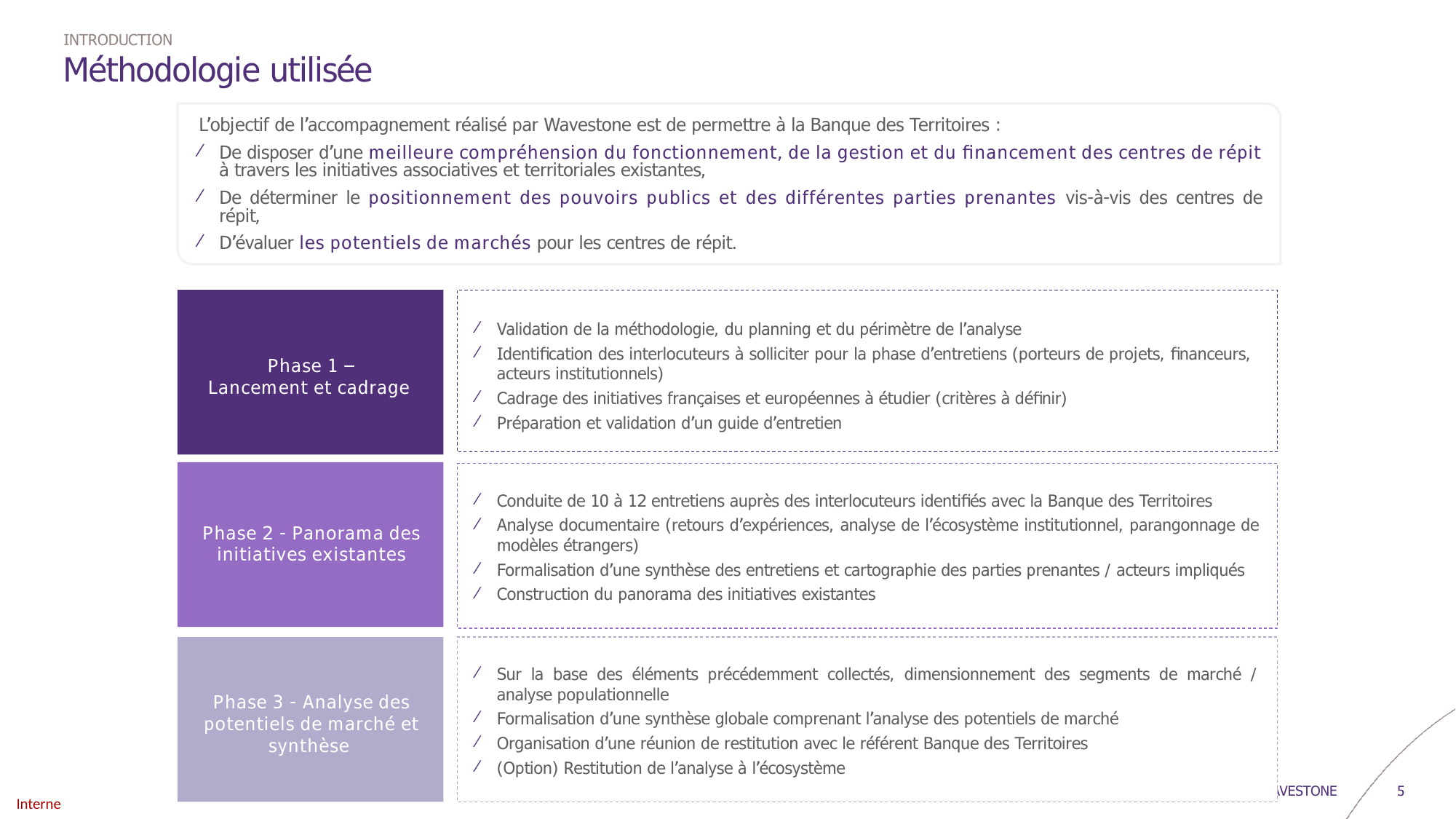

Introduction
# Méthodologie utilisée

L’objectif de l’accompagnement réalisé par Wavestone est de permettre à la Banque des Territoires :
De disposer d’une meilleure compréhension du fonctionnement, de la gestion et du financement des centres de répit à travers les initiatives associatives et territoriales existantes,
De déterminer le positionnement des pouvoirs publics et des différentes parties prenantes vis-à-vis des centres de répit,
D’évaluer les potentiels de marchés pour les centres de répit.

Phase 1 –
Lancement et cadrage

Validation de la méthodologie, du planning et du périmètre de l’analyse
Identification des interlocuteurs à solliciter pour la phase d’entretiens (porteurs de projets, financeurs, acteurs institutionnels)
Cadrage des initiatives françaises et européennes à étudier (critères à définir)
Préparation et validation d’un guide d’entretien

Phase 2 - Panorama des initiatives existantes

Conduite de 10 à 12 entretiens auprès des interlocuteurs identifiés avec la Banque des Territoires
Analyse documentaire (retours d’expériences, analyse de l’écosystème institutionnel, parangonnage de modèles étrangers)
Formalisation d’une synthèse des entretiens et cartographie des parties prenantes / acteurs impliqués​
Construction du panorama des initiatives existantes

Sur la base des éléments précédemment collectés, dimensionnement des segments de marché / analyse populationnelle
Formalisation d’une synthèse globale comprenant l’analyse des potentiels de marché
Organisation d’une réunion de restitution avec le référent Banque des Territoires
(Option) Restitution de l’analyse à l’écosystème

Phase 3 - Analyse des potentiels de marché et synthèse